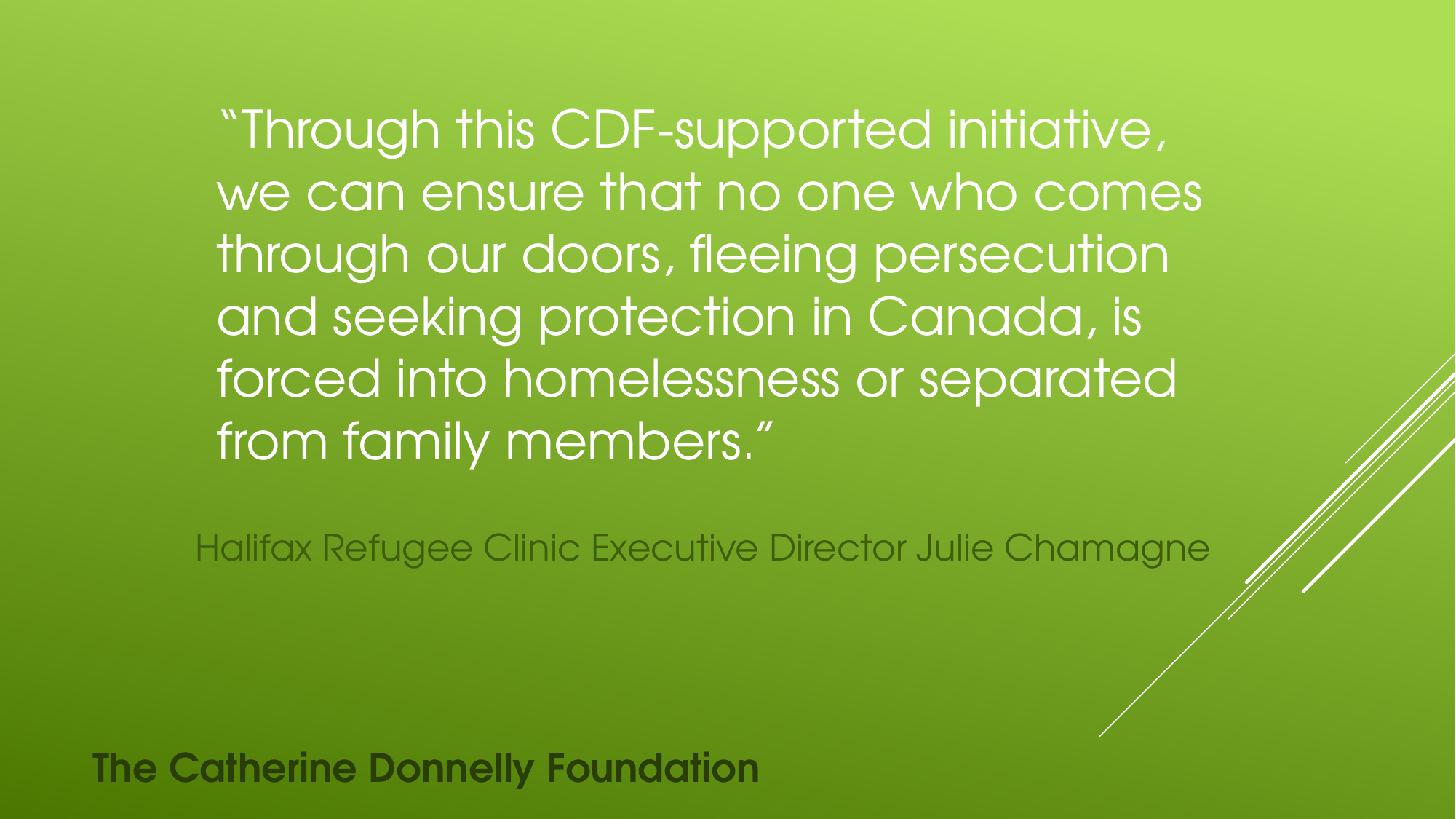

# “Through this CDF-supported initiative, we can ensure that no one who comes through our doors, fleeing persecution and seeking protection in Canada, is forced into homelessness or separated from family members.”
Halifax Refugee Clinic Executive Director Julie Chamagne
The Catherine Donnelly Foundation